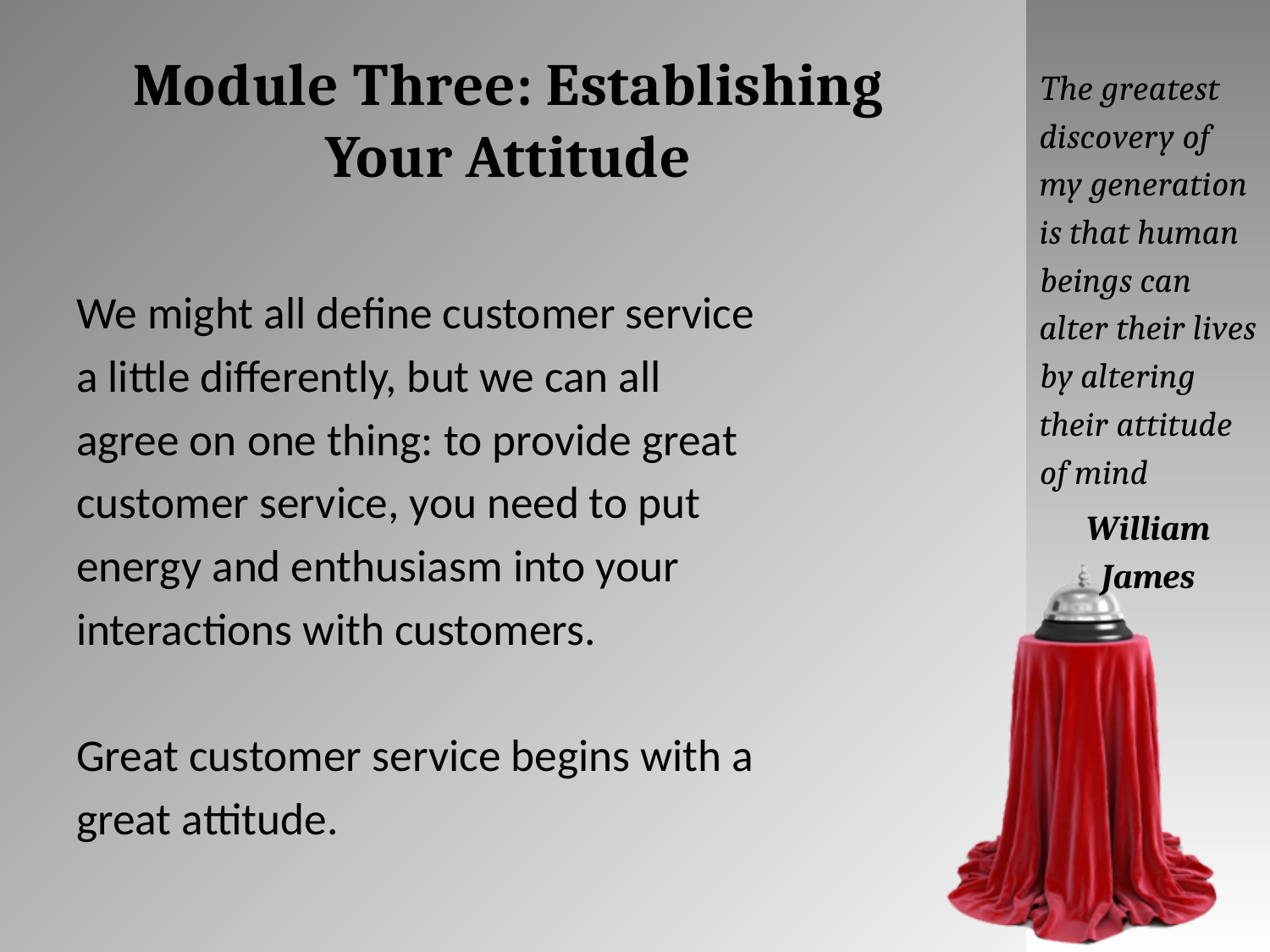

# Module Three: Establishing Your Attitude
The greatest discovery of my generation is that human beings can alter their lives by altering their attitude of mind
William James

We might all define customer service
a little differently, but we can all
agree on one thing: to provide great
customer service, you need to put
energy and enthusiasm into your
interactions with customers.

Great customer service begins with a
great attitude.